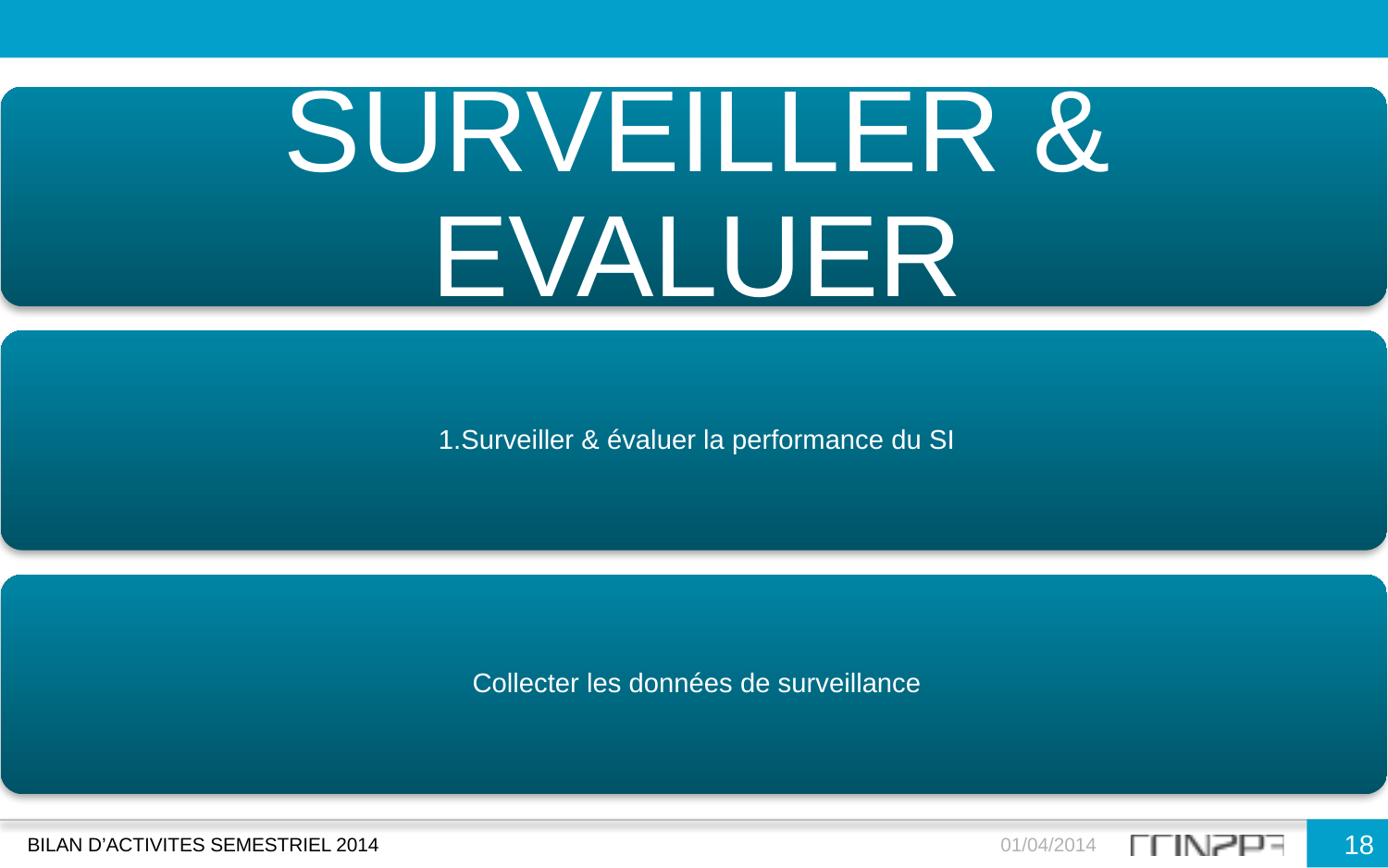

SURVEILLER & EVALUER
1.Surveiller & évaluer la performance du SI
Collecter les données de surveillance
18
BILAN D’ACTIVITES SEMESTRIEL 2014
01/04/2014